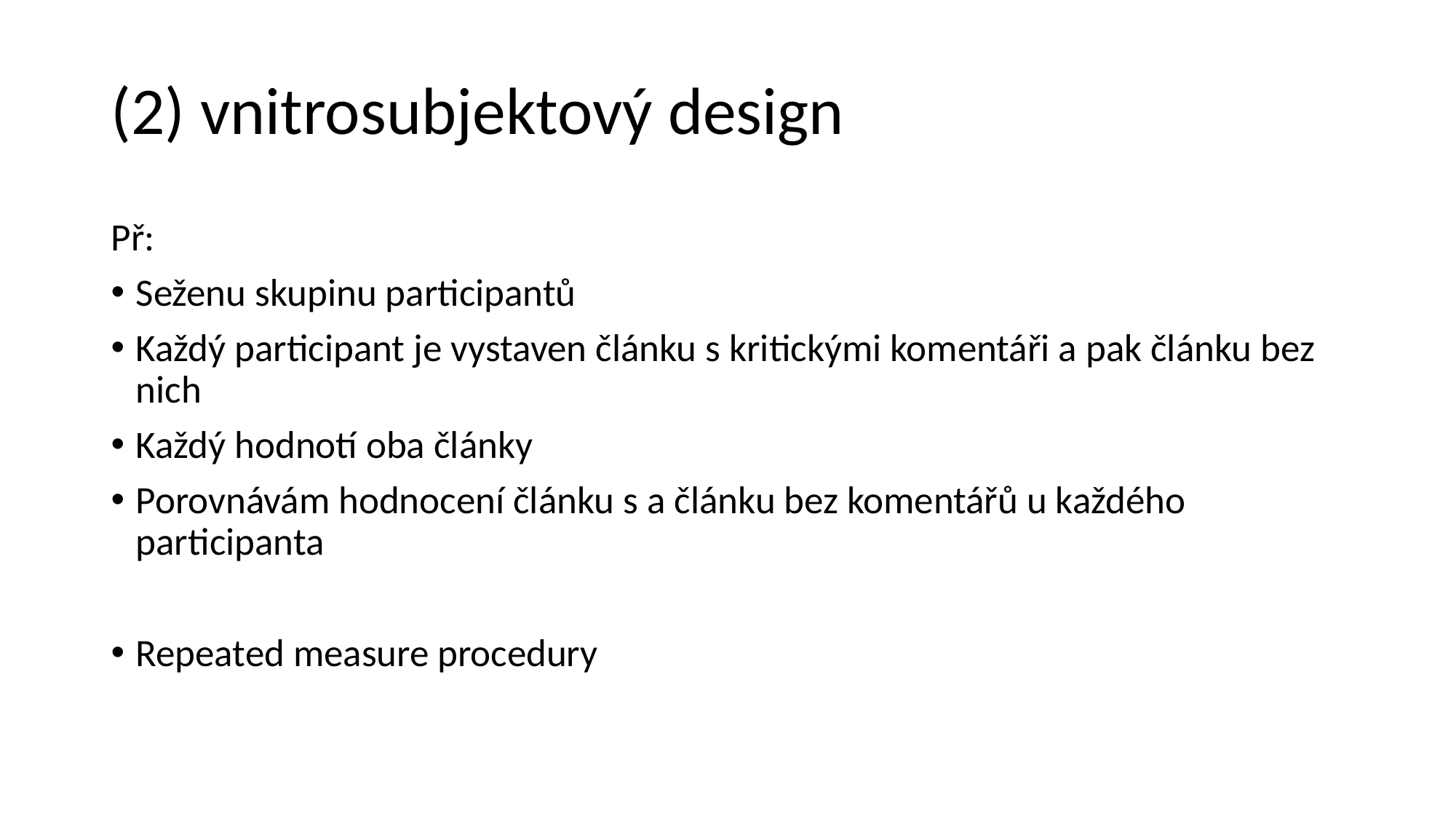

# (2) vnitrosubjektový design
Př:
Seženu skupinu participantů
Každý participant je vystaven článku s kritickými komentáři a pak článku bez nich
Každý hodnotí oba články
Porovnávám hodnocení článku s a článku bez komentářů u každého participanta

Repeated measure procedury